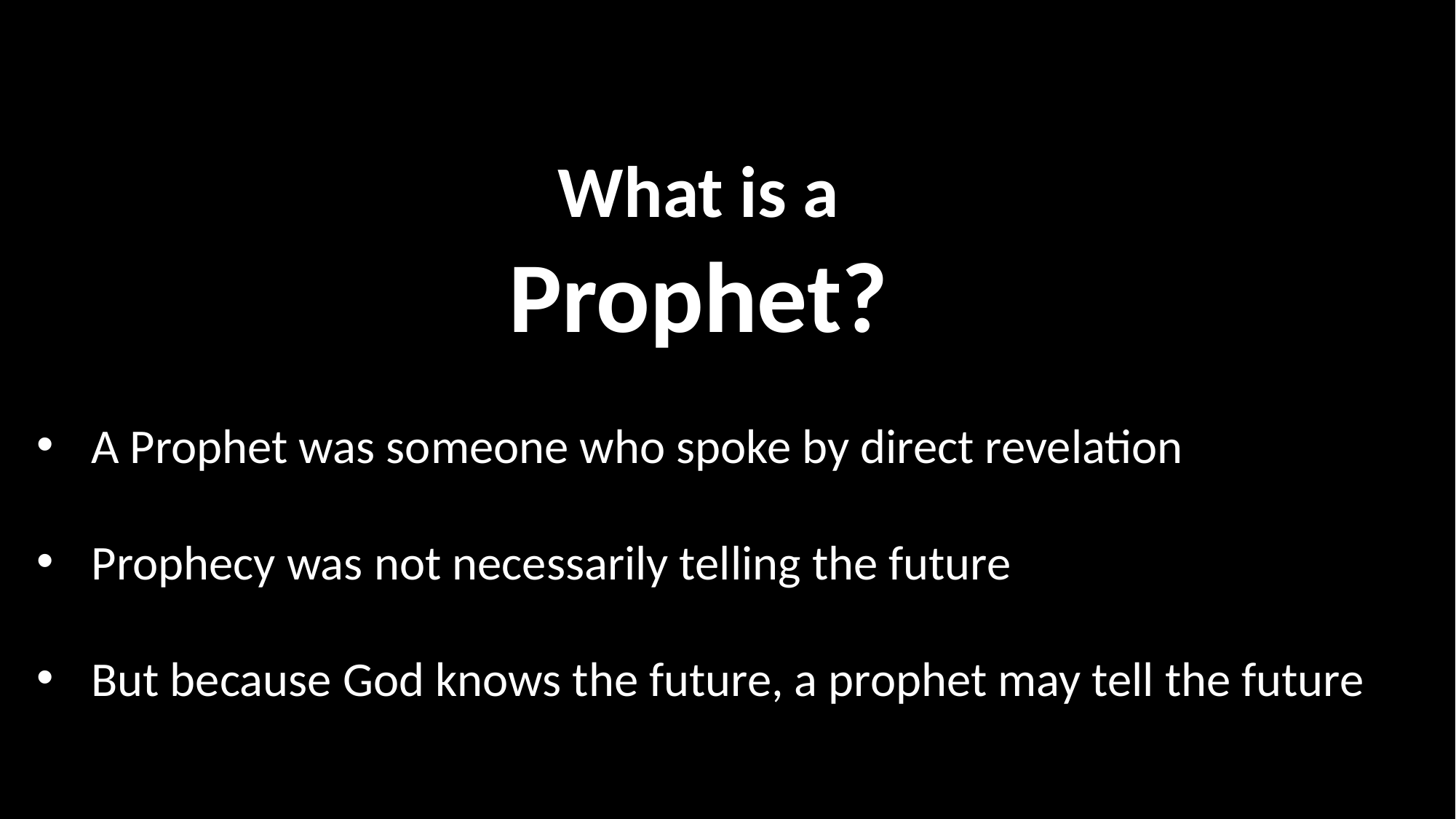

What is a Prophet?
A Prophet was someone who spoke by direct revelation

Prophecy was not necessarily telling the future

But because God knows the future, a prophet may tell the future